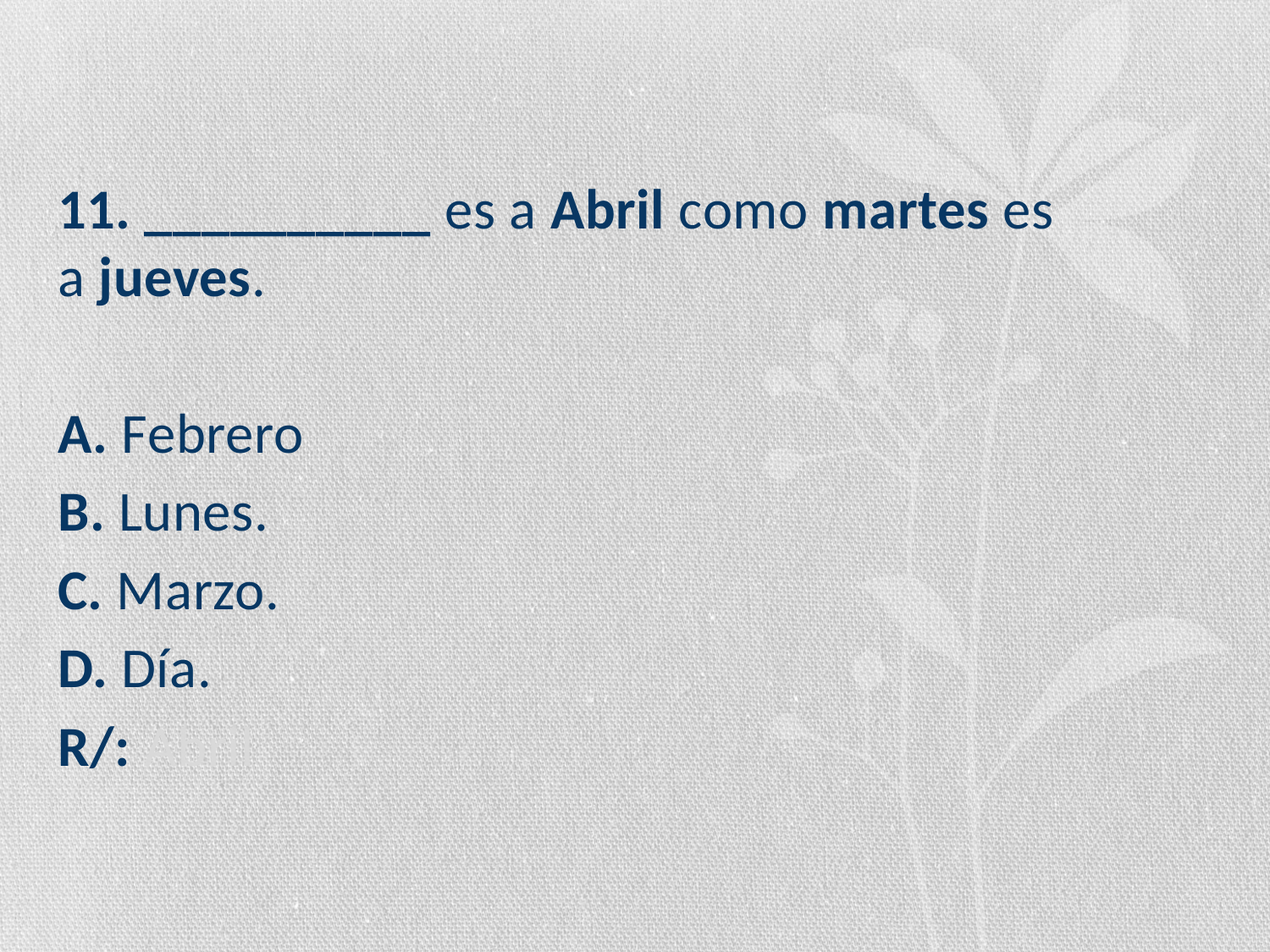

11. __________ es a Abril como martes es a jueves.

A. Febrero
B. Lunes.
C. Marzo.
D. Día.
R/: Abril